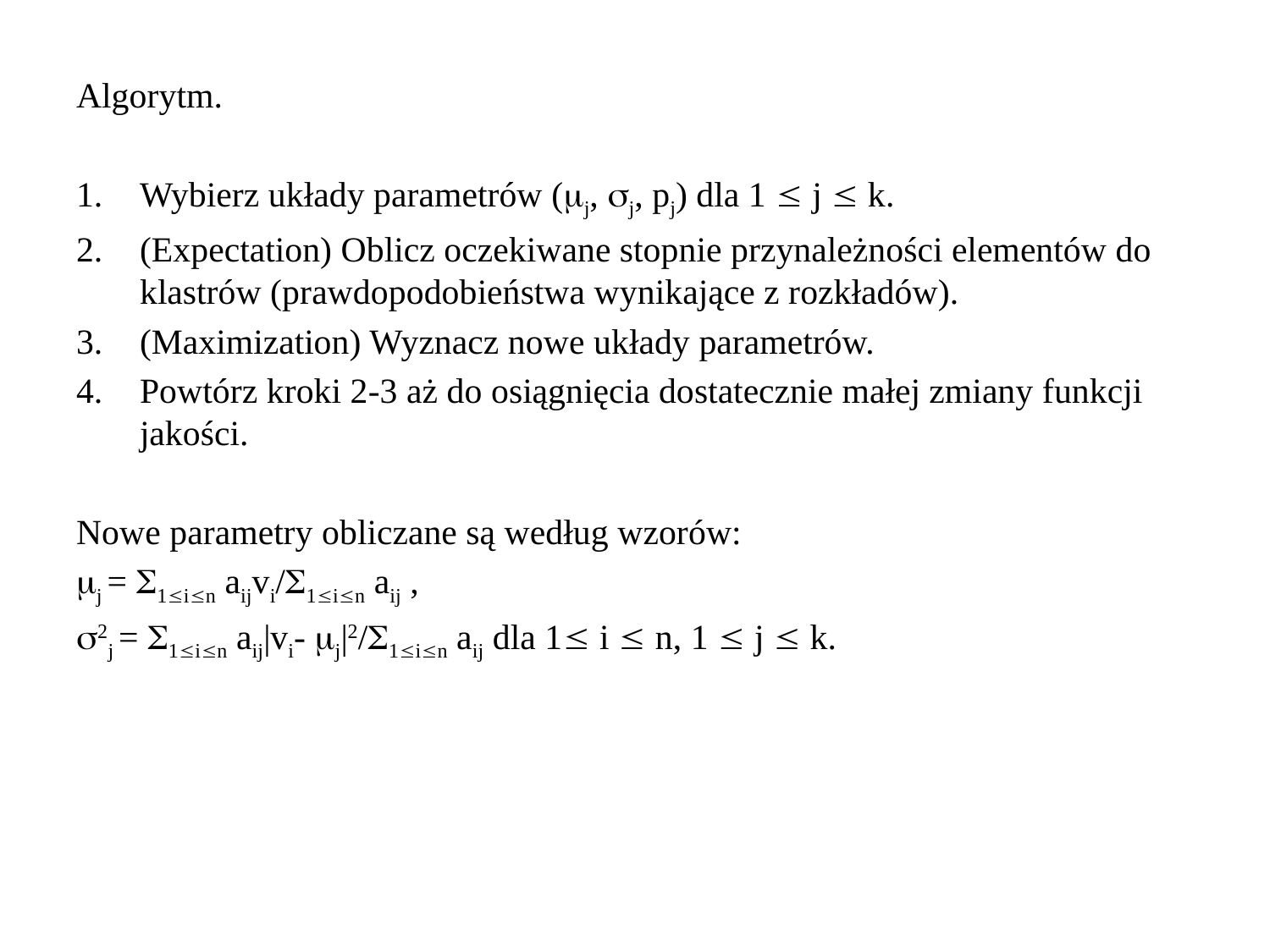

Algorytm.

Wybierz układy parametrów (μj, σj, pj) dla 1 ≤ j ≤ k.
(Expectation) Oblicz oczekiwane stopnie przynależności elementów do klastrów (prawdopodobieństwa wynikające z rozkładów).
(Maximization) Wyznacz nowe układy parametrów.
Powtórz kroki 2-3 aż do osiągnięcia dostatecznie małej zmiany funkcji jakości.

Nowe parametry obliczane są według wzorów:
μj = Σ1≤i≤n aijvi/Σ1≤i≤n aij ,
σ2j = Σ1≤i≤n aij|vi- μj|2/Σ1≤i≤n aij dla 1≤ i ≤ n, 1 ≤ j ≤ k.